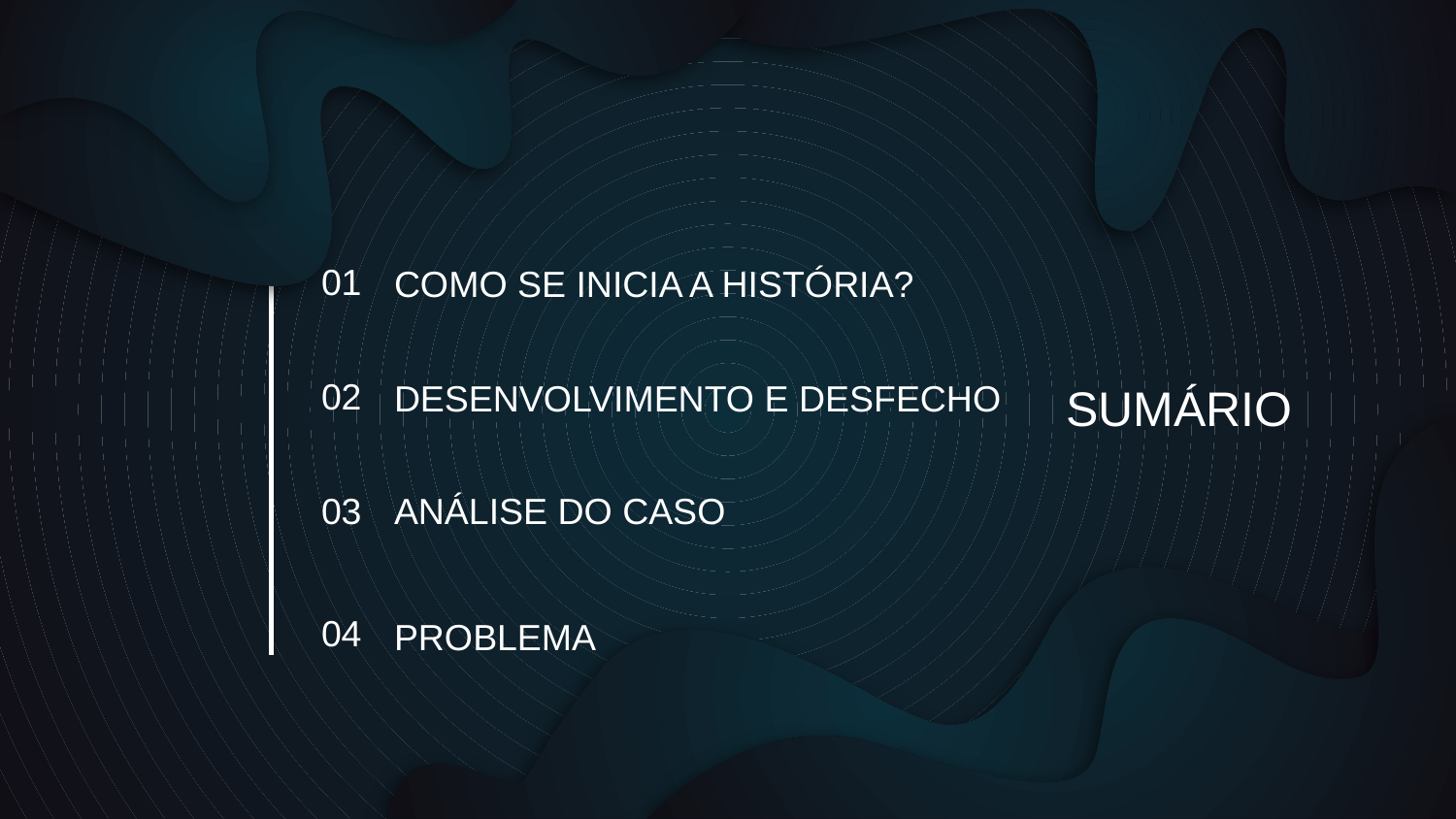

COMO SE INICIA A HISTÓRIA?
01
# SUMÁRIO
DESENVOLVIMENTO E DESFECHO
02
ANÁLISE DO CASO
03
PROBLEMA
04